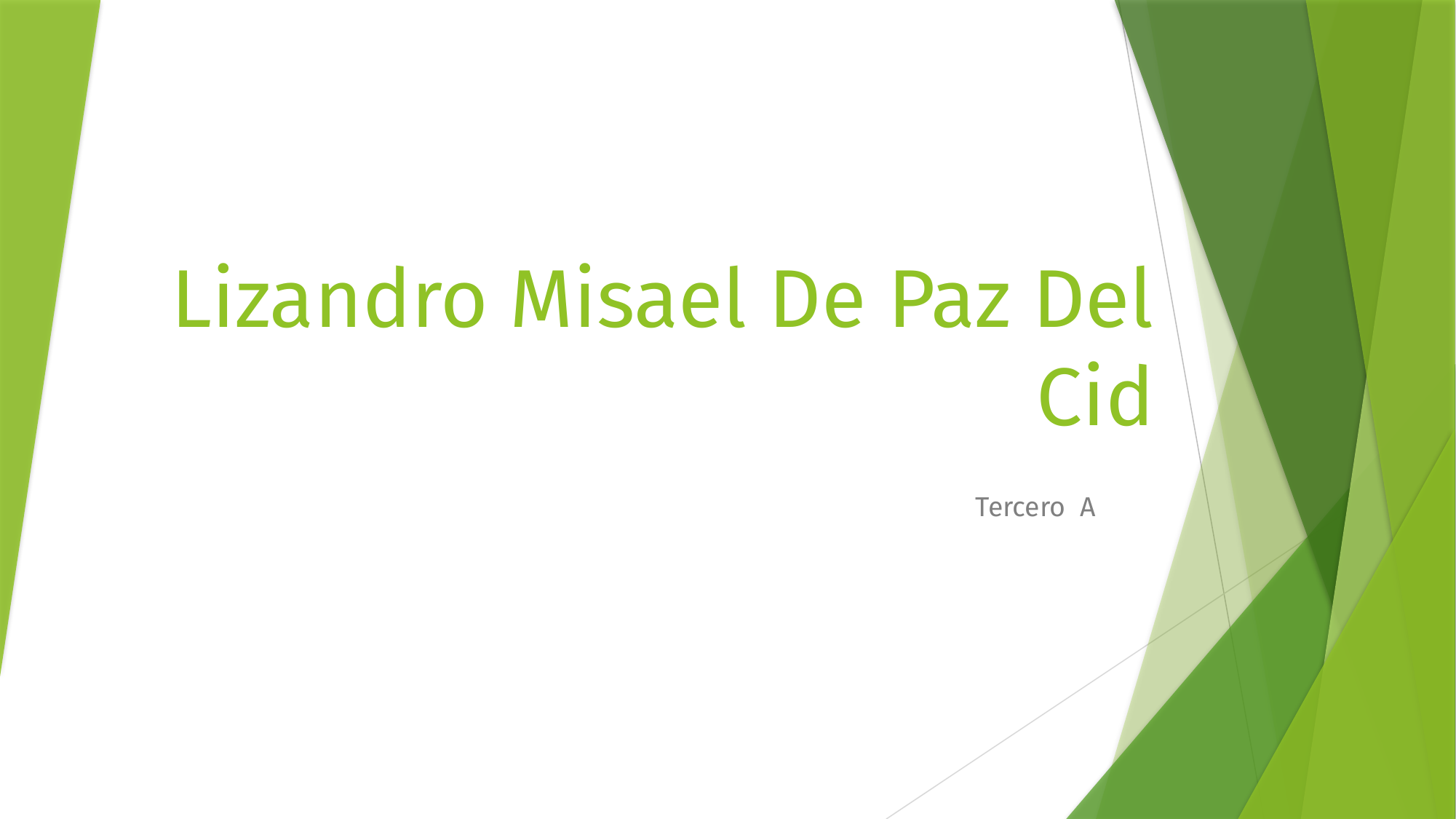

# Lizandro Misael De Paz Del Cid
Tercero  A